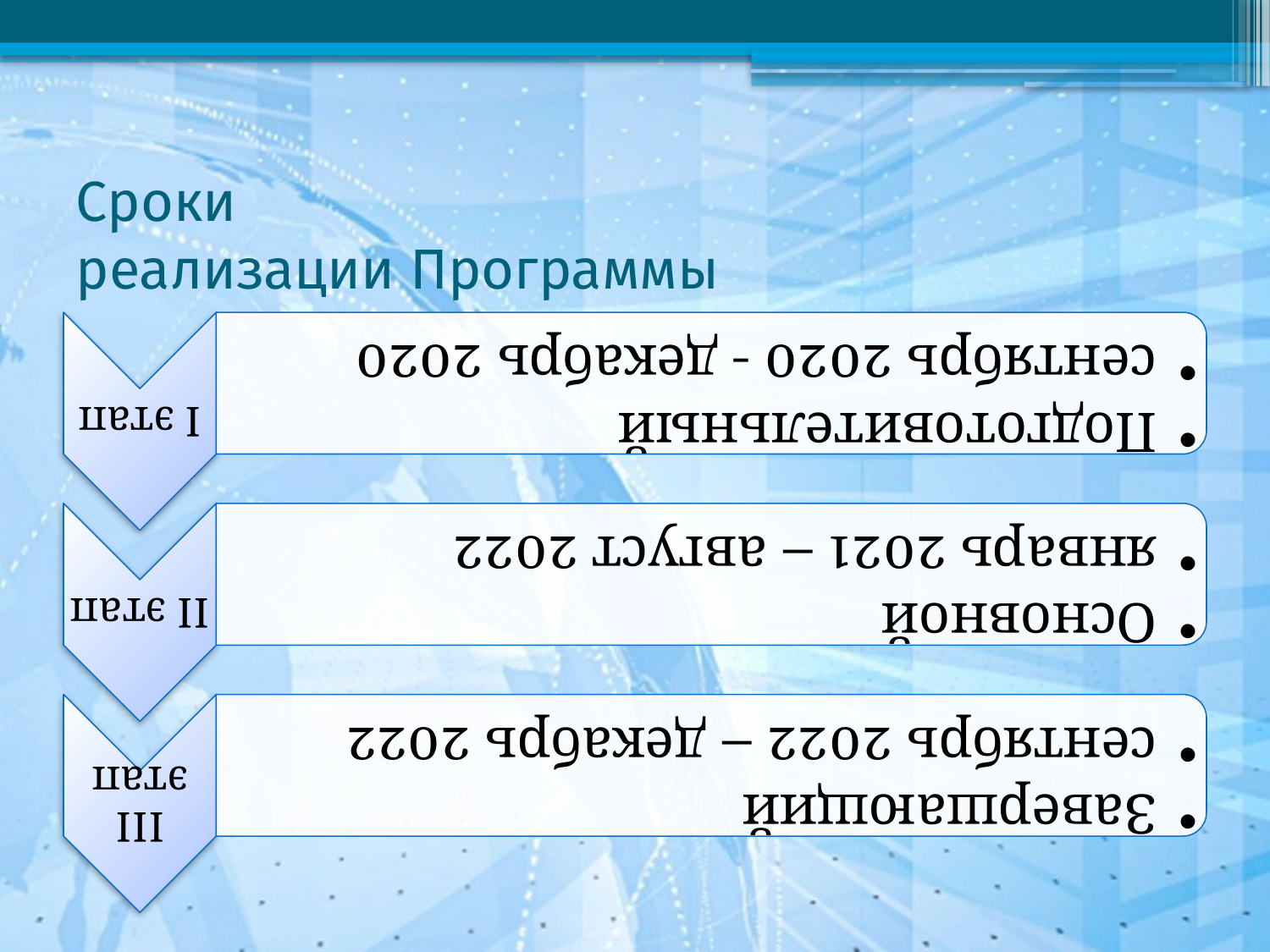

# Сроки реализации Программы
I этап
Подготовительный
сентябрь 2020 - декабрь 2020
II этап
Основной
январь 2021 – август 2022
III этап
Завершающий
сентябрь 2022 – декабрь 2022